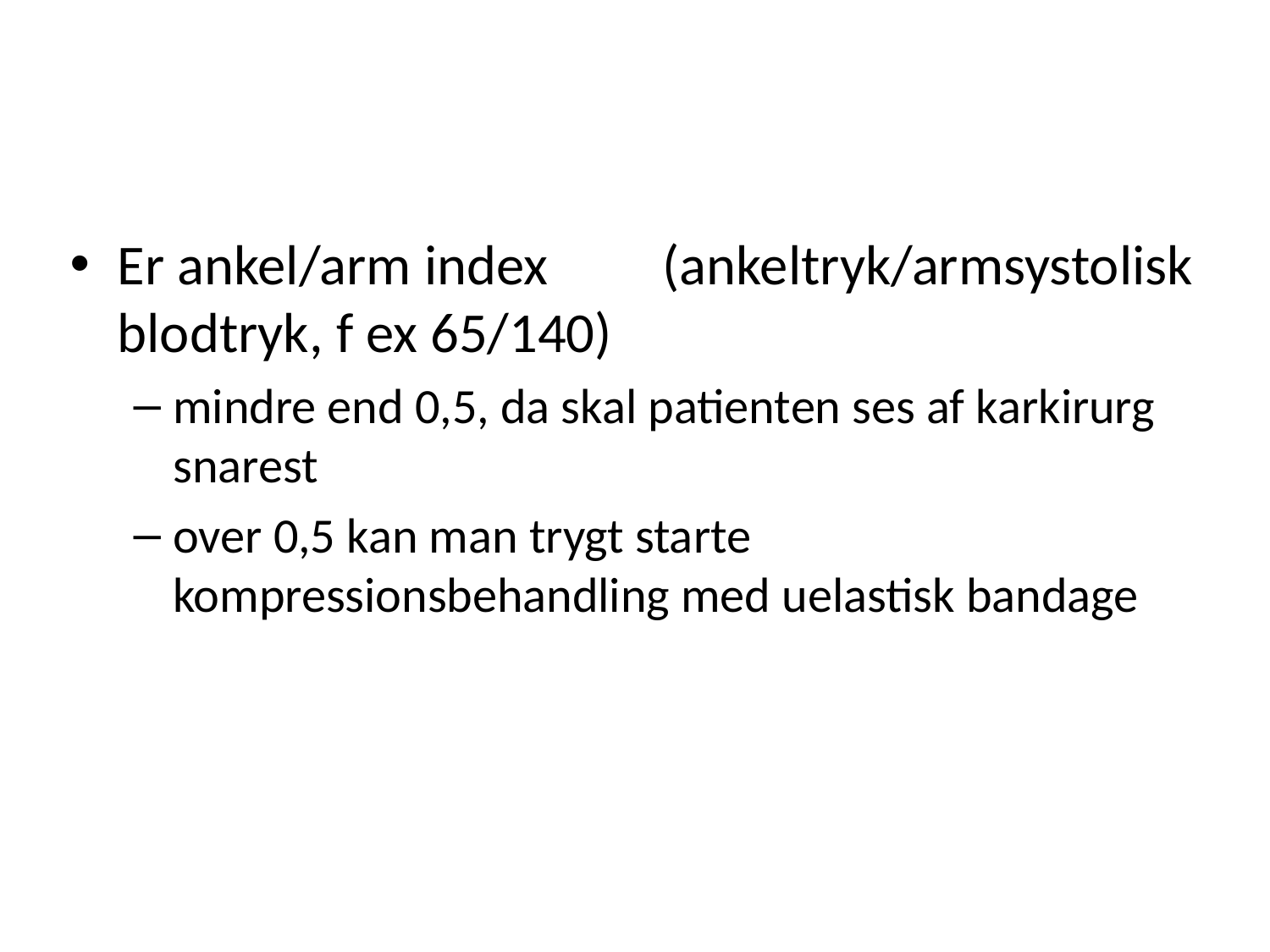

#
Er ankel/arm index         (ankeltryk/armsystolisk blodtryk, f ex 65/140)
mindre end 0,5, da skal patienten ses af karkirurg snarest
over 0,5 kan man trygt starte kompressionsbehandling med uelastisk bandage